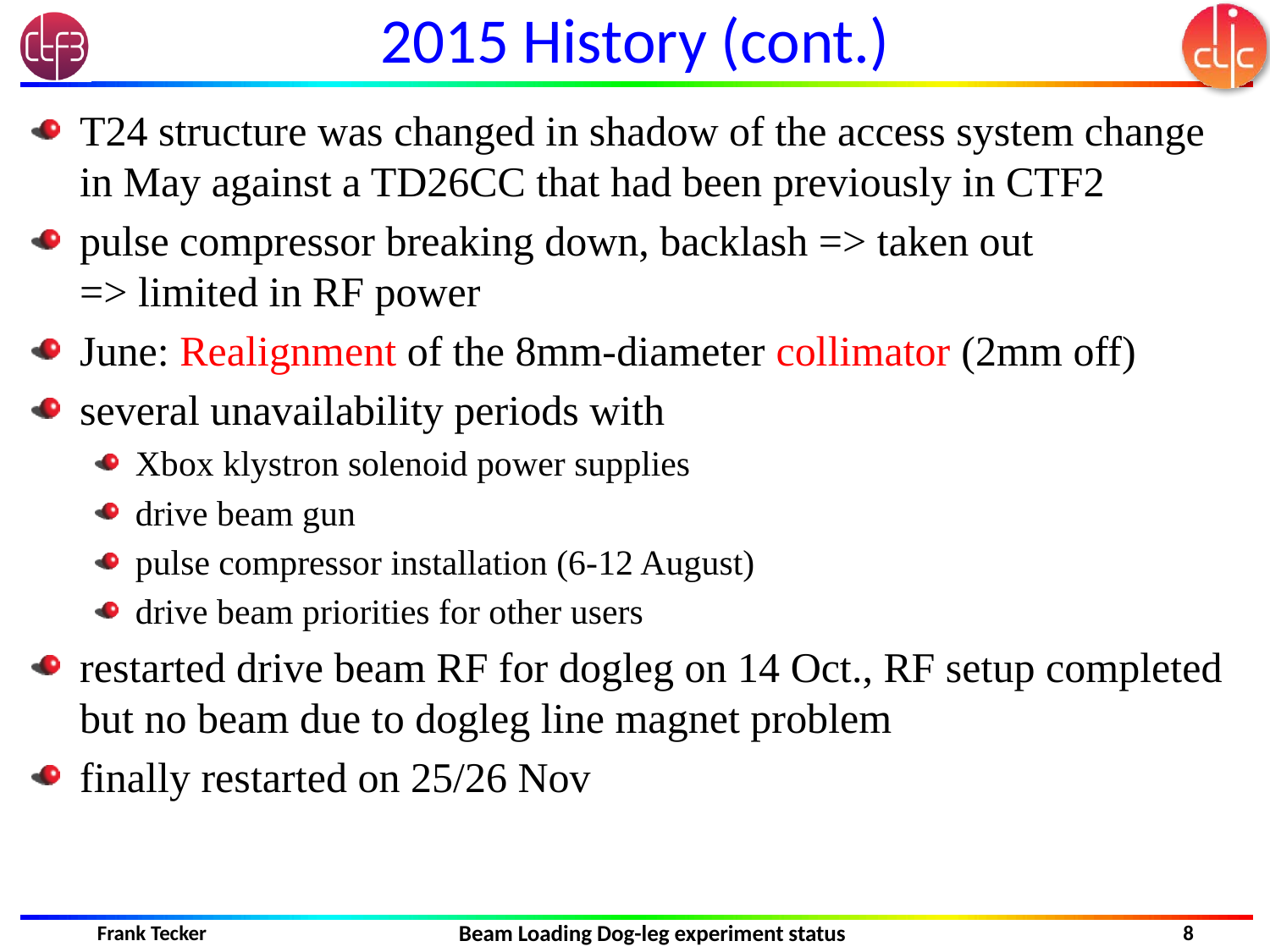

# 2015 History (cont.)
T24 structure was changed in shadow of the access system change in May against a TD26CC that had been previously in CTF2
pulse compressor breaking down, backlash => taken out
=> limited in RF power
June: Realignment of the 8mm-diameter collimator (2mm off)
several unavailability periods with
Xbox klystron solenoid power supplies
drive beam gun
pulse compressor installation (6-12 August)
drive beam priorities for other users
restarted drive beam RF for dogleg on 14 Oct., RF setup completed but no beam due to dogleg line magnet problem
finally restarted on 25/26 Nov

8
Frank Tecker
Beam Loading Dog-leg experiment status